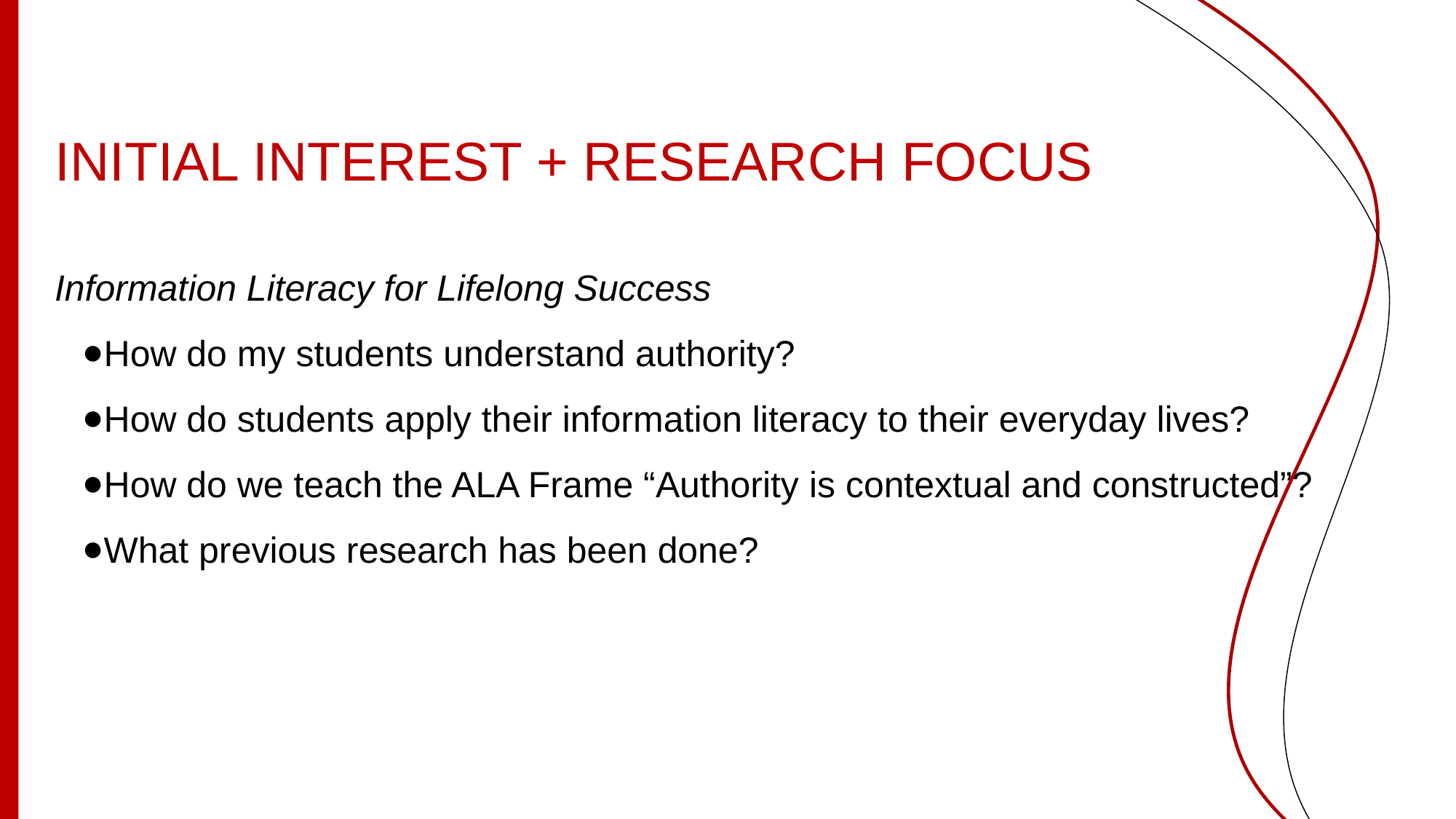

# INITIAL INTEREST + RESEARCH FOCUS

Information Literacy for Lifelong Success
How do my students understand authority?
How do students apply their information literacy to their everyday lives?
How do we teach the ALA Frame “Authority is contextual and constructed”?
What previous research has been done?